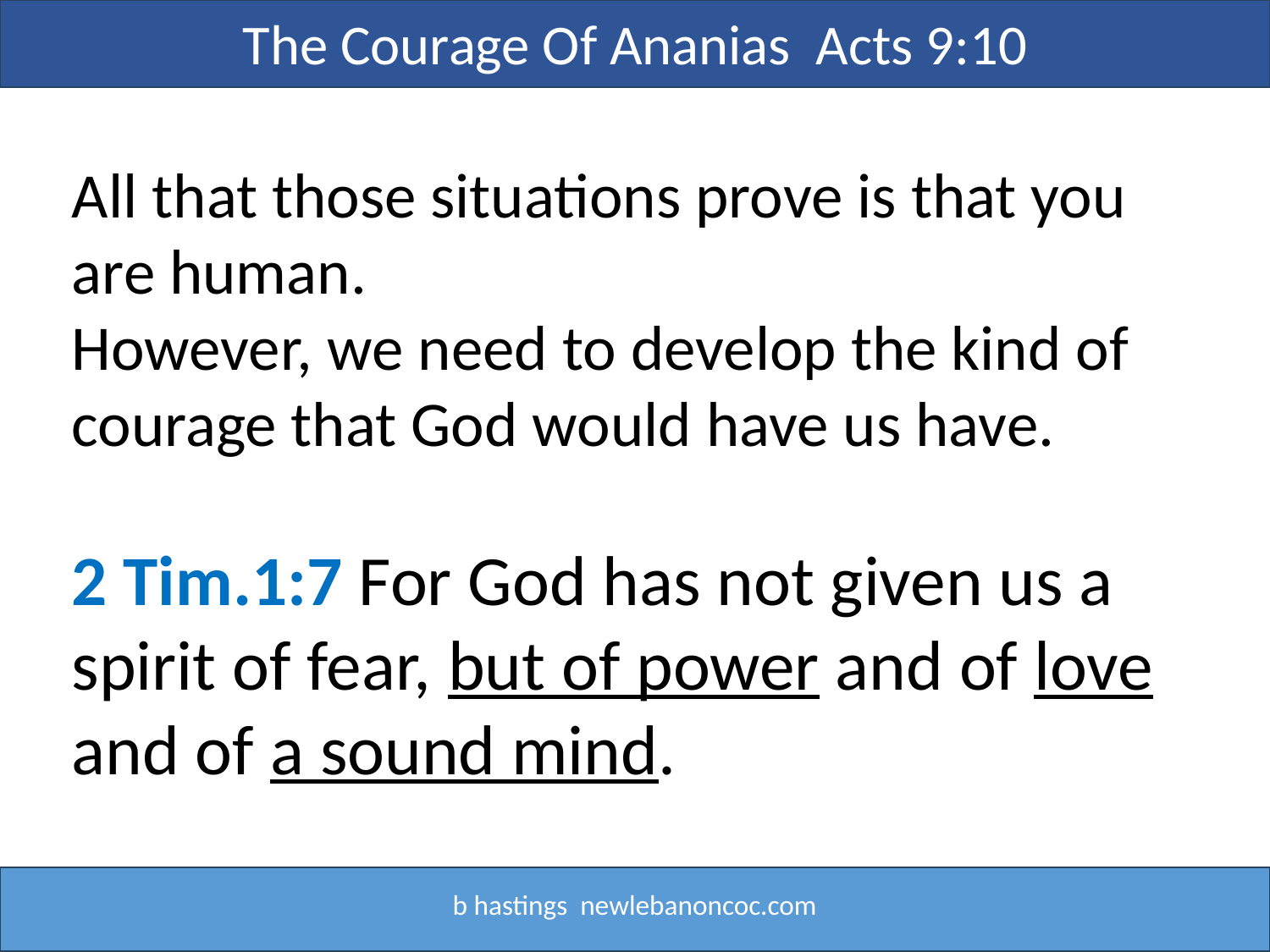

The Courage Of Ananias  Acts 9:10

All that those situations prove is that you are human.
However, we need to develop the kind of courage that God would have us have.

2 Tim.1:7 For God has not given us a spirit of fear, but of power and of love and of a sound mind.

b hastings  newlebanoncoc.com